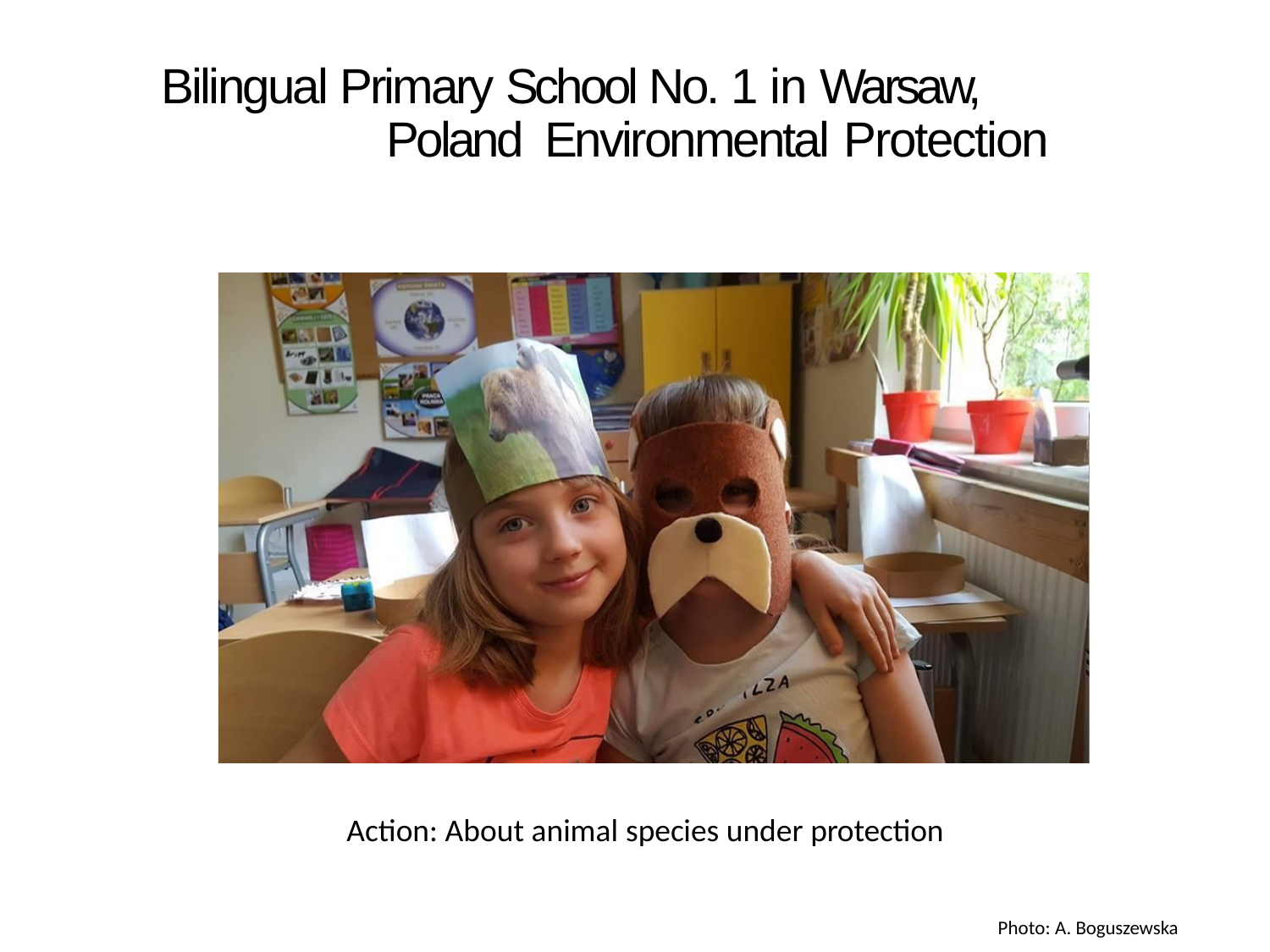

# Bilingual Primary School No. 1 in Warsaw, Poland  Environmental Protection

Action: About animal species under protection
Photo: A. Boguszewska